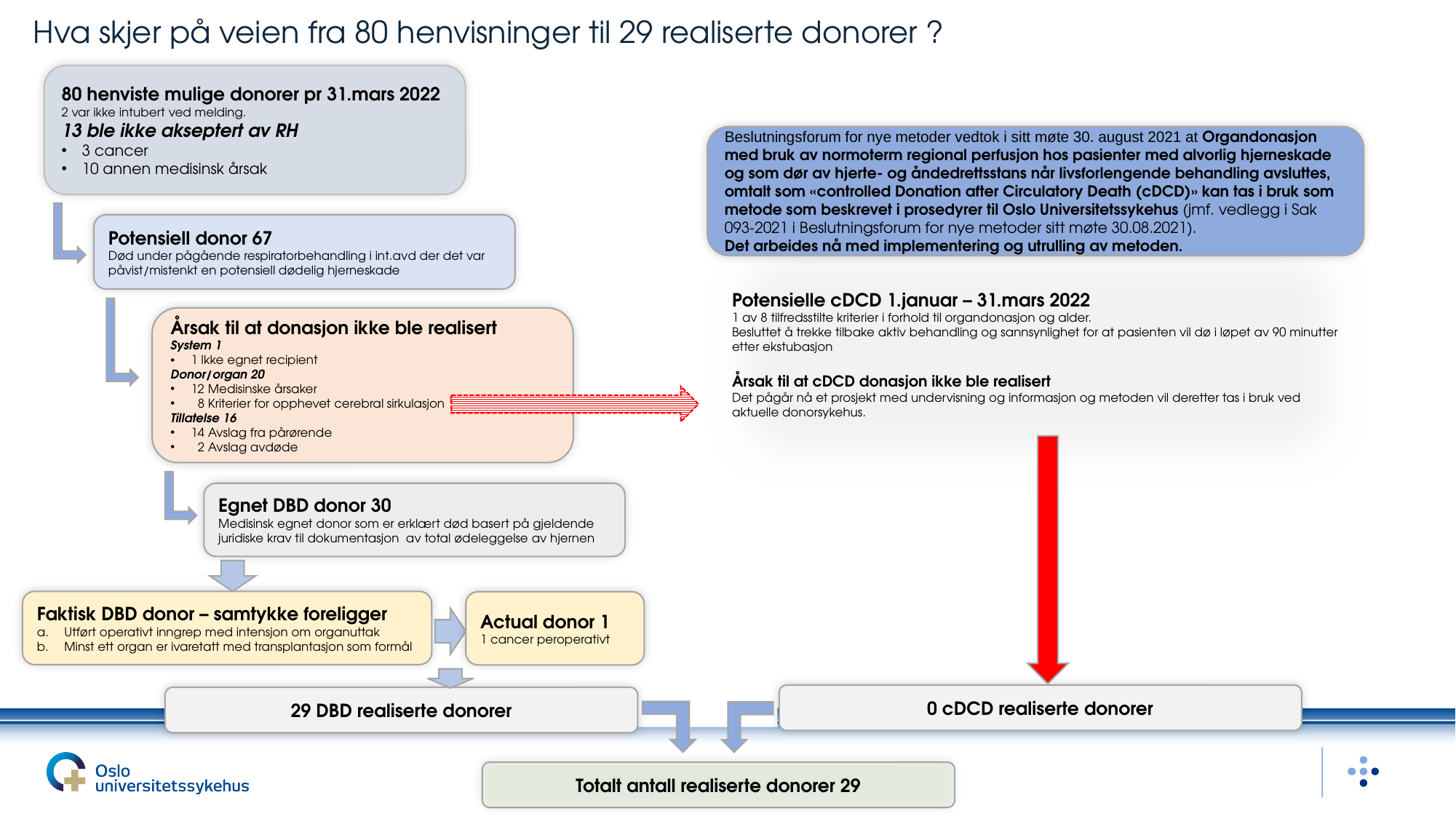

Hva skjer på veien fra 80 henvisninger til 29 realiserte donorer ?
80 henviste mulige donorer pr 31.mars 2022
2 var ikke intubert ved melding.
13 ble ikke akseptert av RH
3 cancer
10 annen medisinsk årsak
Beslutningsforum for nye metoder vedtok i sitt møte 30. august 2021 at Organdonasjon med bruk av normoterm regional perfusjon hos pasienter med alvorlig hjerneskade og som dør av hjerte- og åndedrettsstans når livsforlengende behandling avsluttes, omtalt som «controlled Donation after Circulatory Death (cDCD)» kan tas i bruk som metode som beskrevet i prosedyrer til Oslo Universitetssykehus (jmf. vedlegg i Sak 093-2021 i Beslutningsforum for nye metoder sitt møte 30.08.2021).
Det arbeides nå med implementering og utrulling av metoden.
Potensiell donor 67
Død under pågående respiratorbehandling i int.avd der det var påvist/mistenkt en potensiell dødelig hjerneskade

Potensielle cDCD 1.januar – 31.mars 2022
1 av 8 tilfredsstilte kriterier i forhold til organdonasjon og alder.
Besluttet å trekke tilbake aktiv behandling og sannsynlighet for at pasienten vil dø i løpet av 90 minutter etter ekstubasjon

Årsak til at cDCD donasjon ikke ble realisert
Det pågår nå et prosjekt med undervisning og informasjon og metoden vil deretter tas i bruk ved aktuelle donorsykehus.
Årsak til at donasjon ikke ble realisert
System 1
1 Ikke egnet recipient
Donor/organ 20
12 Medisinske årsaker
  8 Kriterier for opphevet cerebral sirkulasjon
Tillatelse 16
14 Avslag fra pårørende
  2 Avslag avdøde

Egnet DBD donor 30
Medisinsk egnet donor som er erklært død basert på gjeldende juridiske krav til dokumentasjon  av total ødeleggelse av hjernen

Faktisk DBD donor – samtykke foreligger
Utført operativt inngrep med intensjon om organuttak
Minst ett organ er ivaretatt med transplantasjon som formål
Actual donor 1
1 cancer peroperativt

0 cDCD realiserte donorer
29 DBD realiserte donorer

Totalt antall realiserte donorer 29